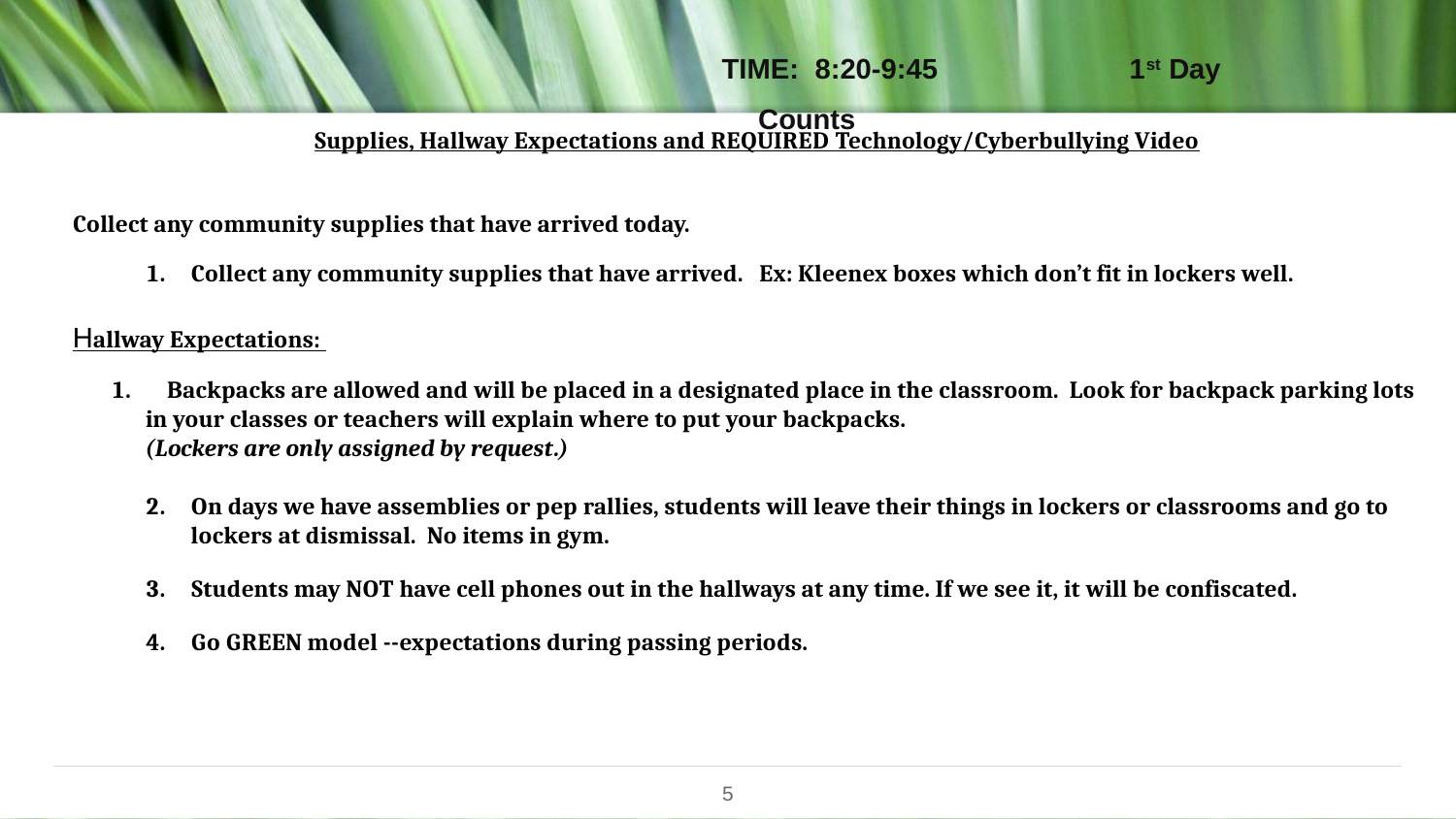

TIME:  8:20-9:45                        1st Day Counts
Supplies, Hallway Expectations and REQUIRED Technology/Cyberbullying Video
Collect any community supplies that have arrived today.
Collect any community supplies that have arrived.   Ex: Kleenex boxes which don’t fit in lockers well.
Hallway Expectations:
    Backpacks are allowed and will be placed in a designated place in the classroom.  Look for backpack parking lots in your classes or teachers will explain where to put your backpacks.
(Lockers are only assigned by request.)

On days we have assemblies or pep rallies, students will leave their things in lockers or classrooms and go to lockers at dismissal.  No items in gym.

Students may NOT have cell phones out in the hallways at any time. If we see it, it will be confiscated.

Go GREEN model --expectations during passing periods.

5